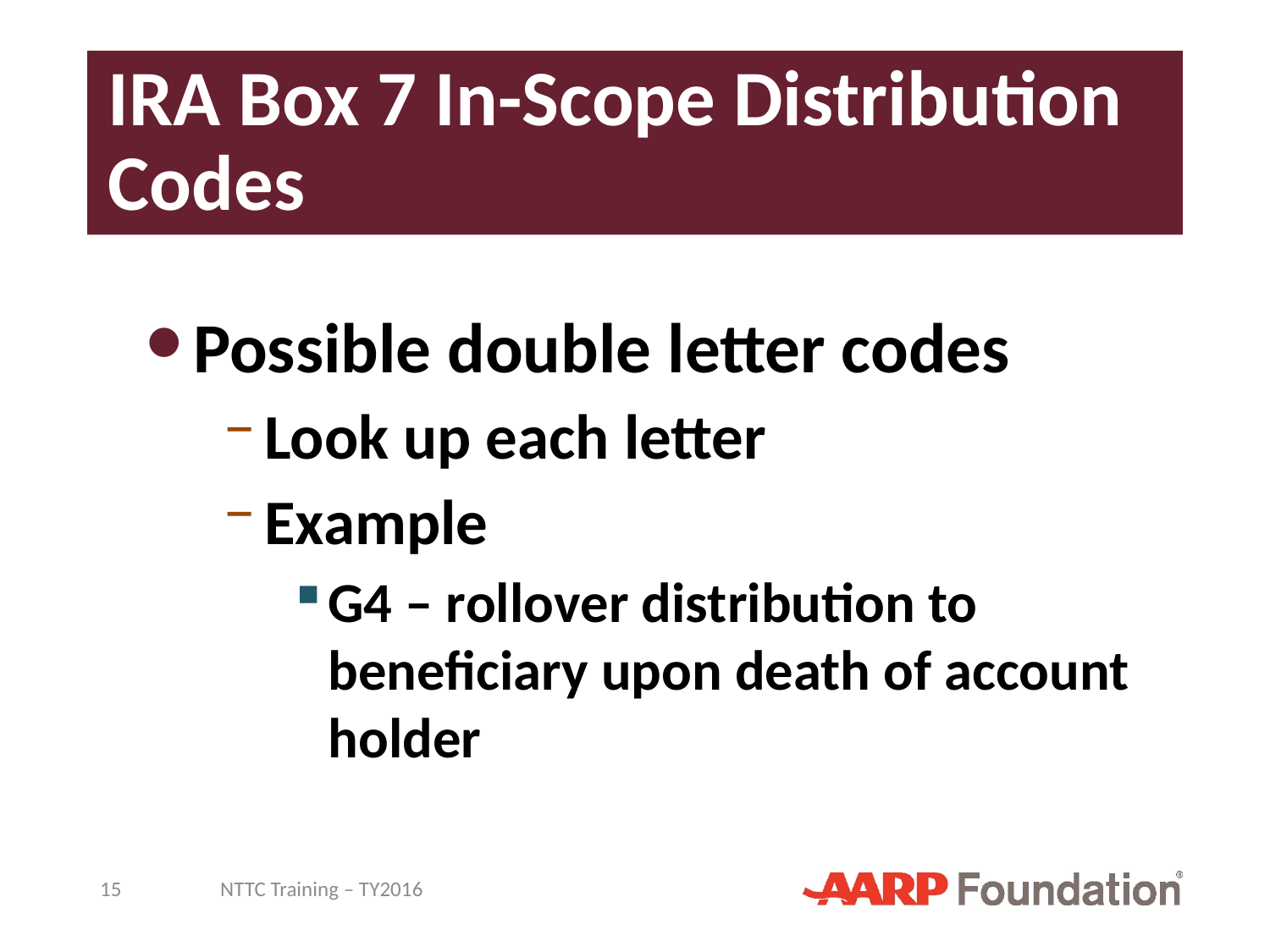

# IRA Box 7 In-Scope Distribution Codes
Possible double letter codes
Look up each letter
Example
G4 – rollover distribution to beneficiary upon death of account holder
15
NTTC Training – TY2016